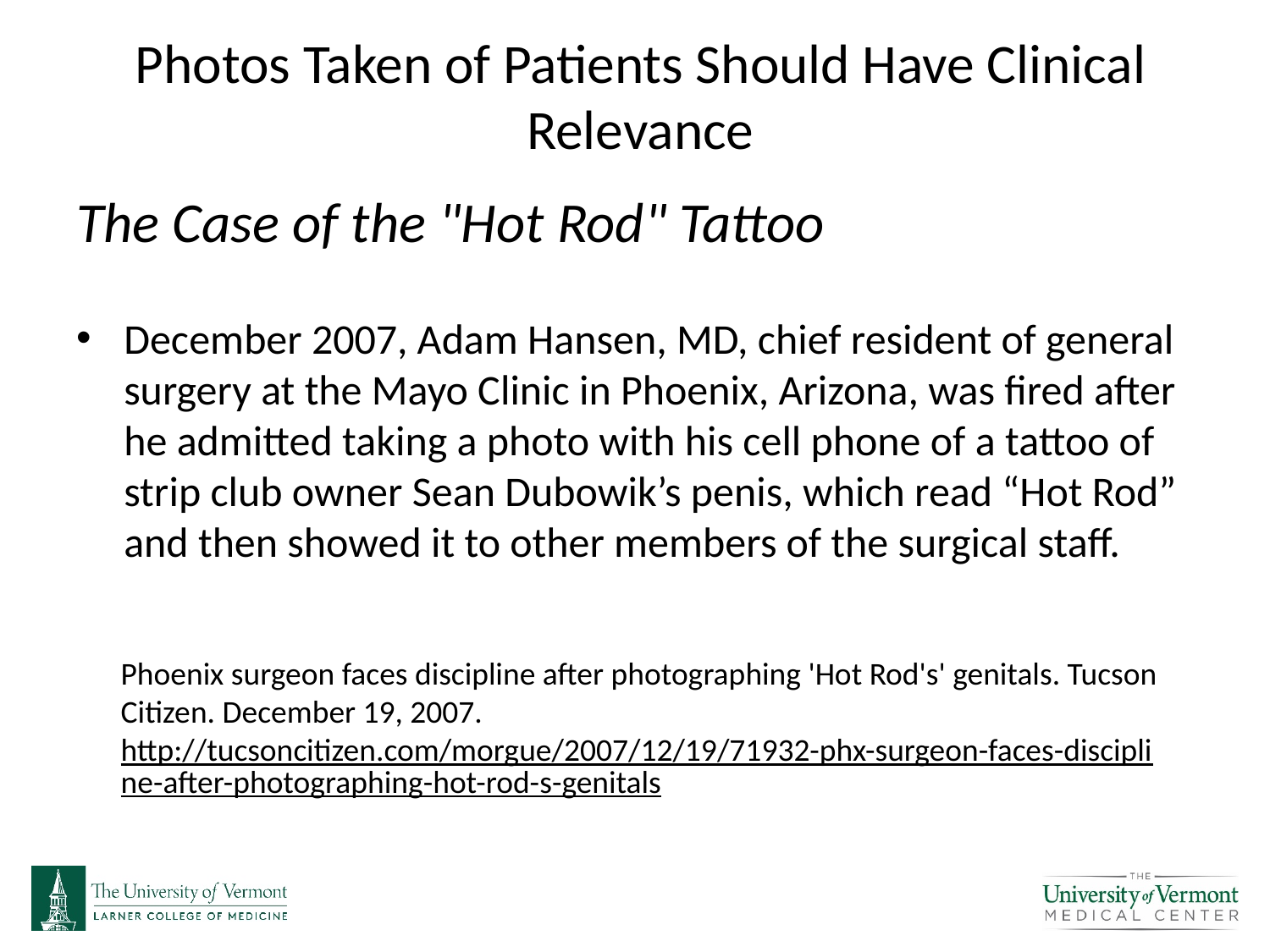

# Photos Taken of Patients Should Have Clinical Relevance
The Case of the "Hot Rod" Tattoo

December 2007, Adam Hansen, MD, chief resident of general surgery at the Mayo Clinic in Phoenix, Arizona, was fired after he admitted taking a photo with his cell phone of a tattoo of strip club owner Sean Dubowik’s penis, which read “Hot Rod” and then showed it to other members of the surgical staff.

Phoenix surgeon faces discipline after photographing 'Hot Rod's' genitals. Tucson Citizen. December 19, 2007.
http://tucsoncitizen.com/morgue/2007/12/19/71932-phx-surgeon-faces-discipline-after-photographing-hot-rod-s-genitals